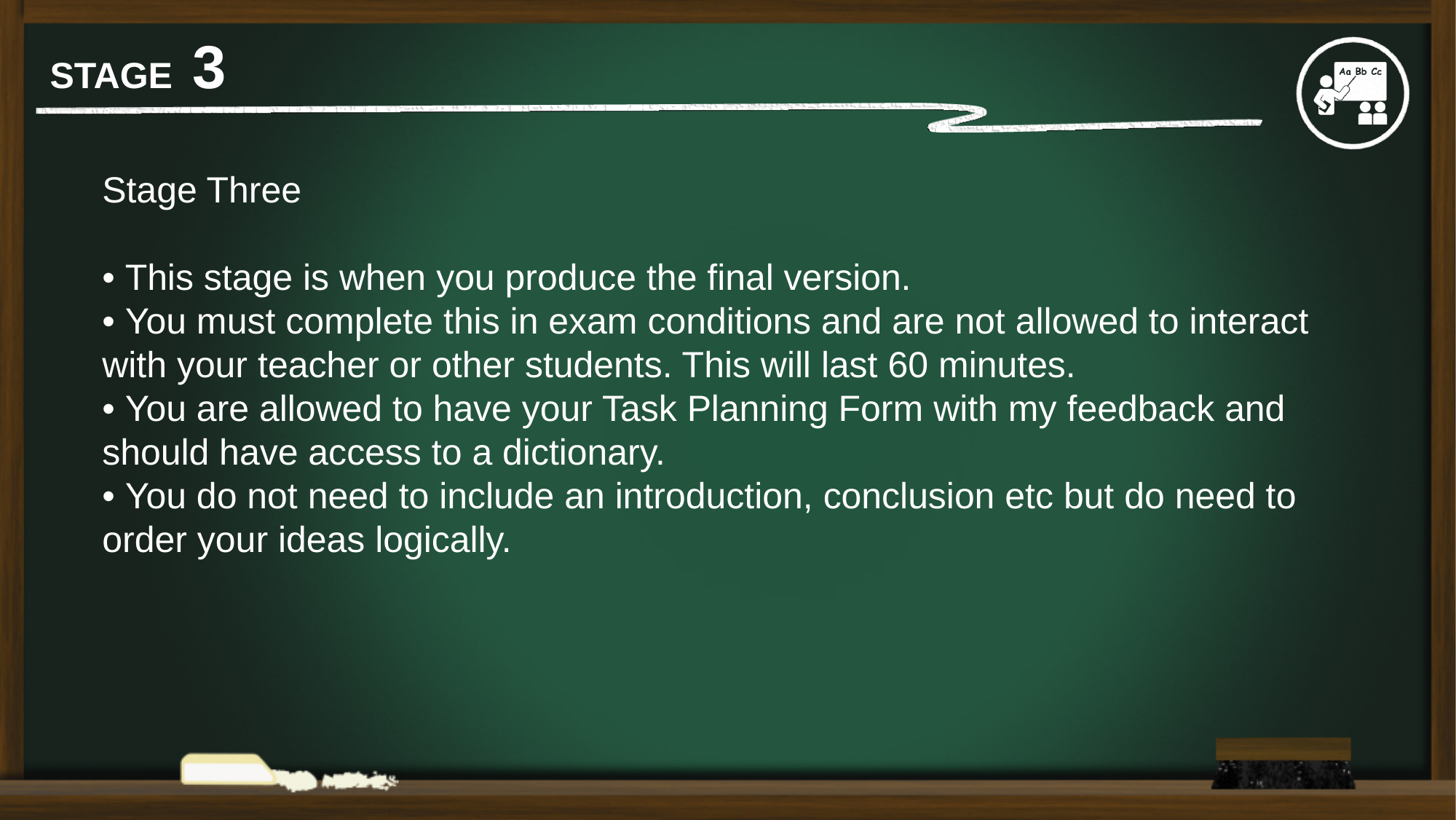

# STAGE  3
Stage Three

• This stage is when you produce the final version.
• You must complete this in exam conditions and are not allowed to interact with your teacher or other students. This will last 60 minutes.
• You are allowed to have your Task Planning Form with my feedback and should have access to a dictionary.
• You do not need to include an introduction, conclusion etc but do need to order your ideas logically.